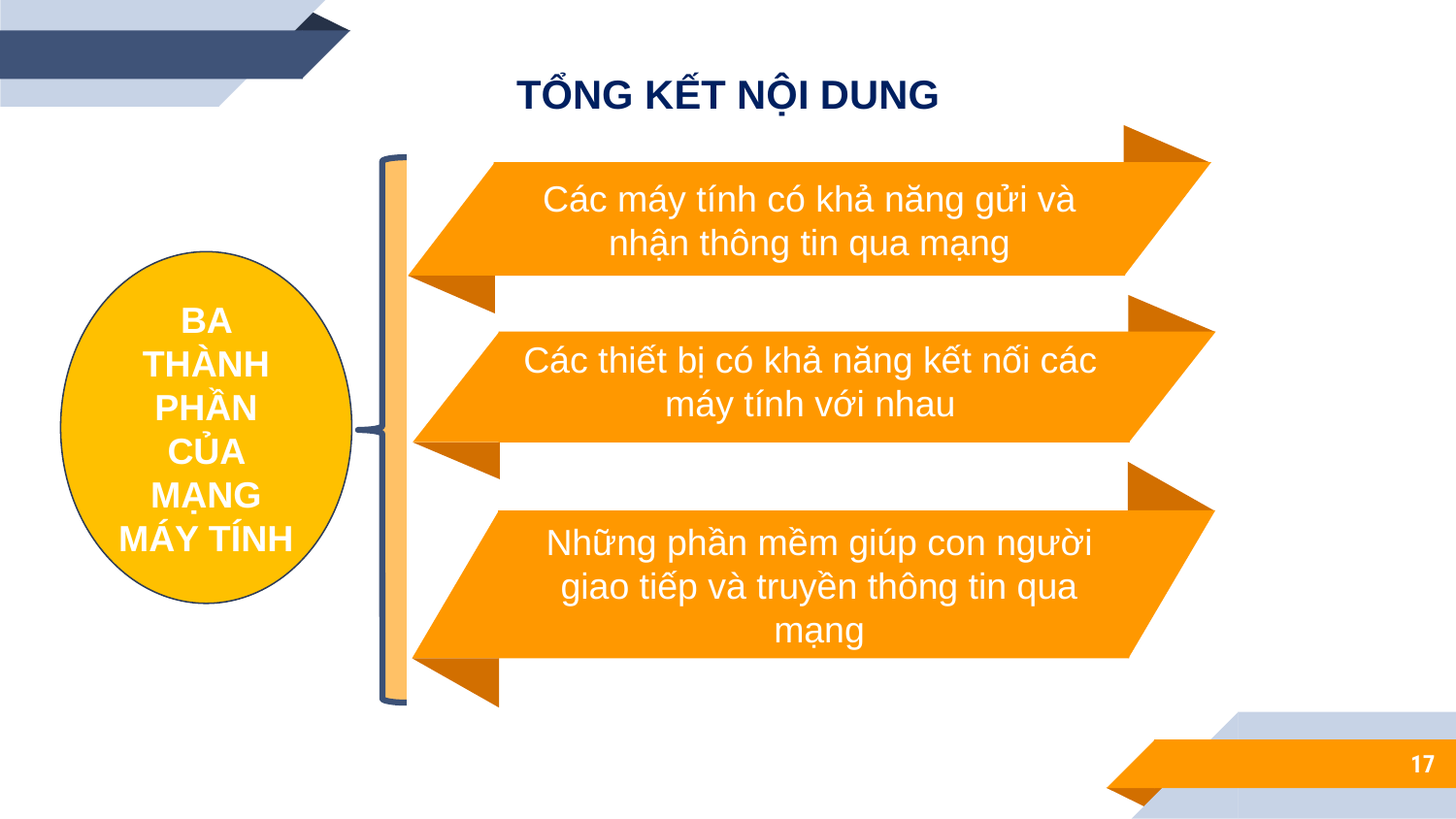

TỔNG KẾT NỘI DUNG

Các máy tính có khả năng gửi và nhận thông tin qua mạng

BA THÀNH PHẦN CỦA MẠNG MÁY TÍNH

Các thiết bị có khả năng kết nối các máy tính với nhau

Những phần mềm giúp con người giao tiếp và truyền thông tin qua mạng
17